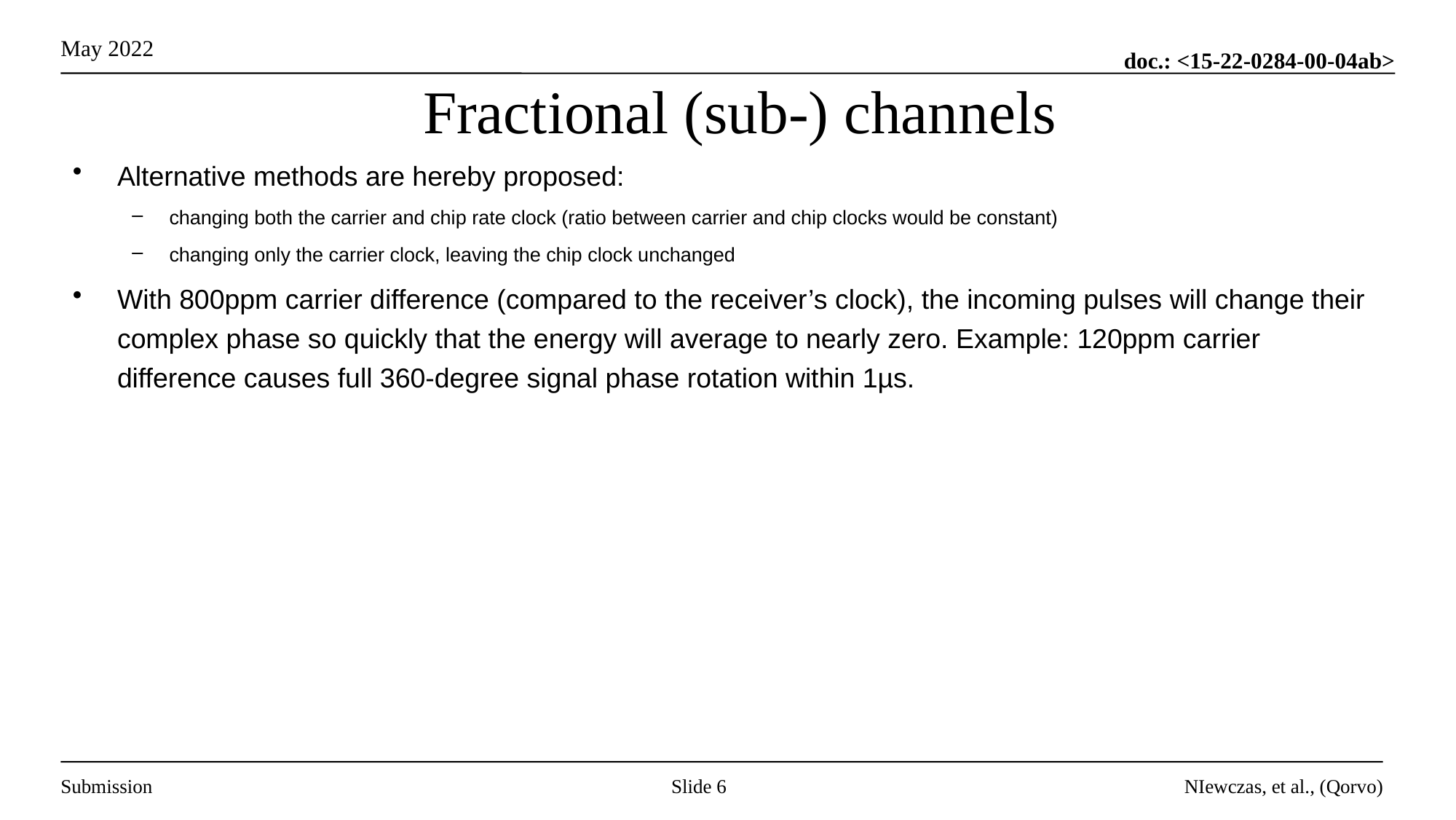

# Fractional (sub-) channels
Alternative methods are hereby proposed:
changing both the carrier and chip rate clock (ratio between carrier and chip clocks would be constant)
changing only the carrier clock, leaving the chip clock unchanged
With 800ppm carrier difference (compared to the receiver’s clock), the incoming pulses will change their complex phase so quickly that the energy will average to nearly zero. Example: 120ppm carrier difference causes full 360-degree signal phase rotation within 1µs.